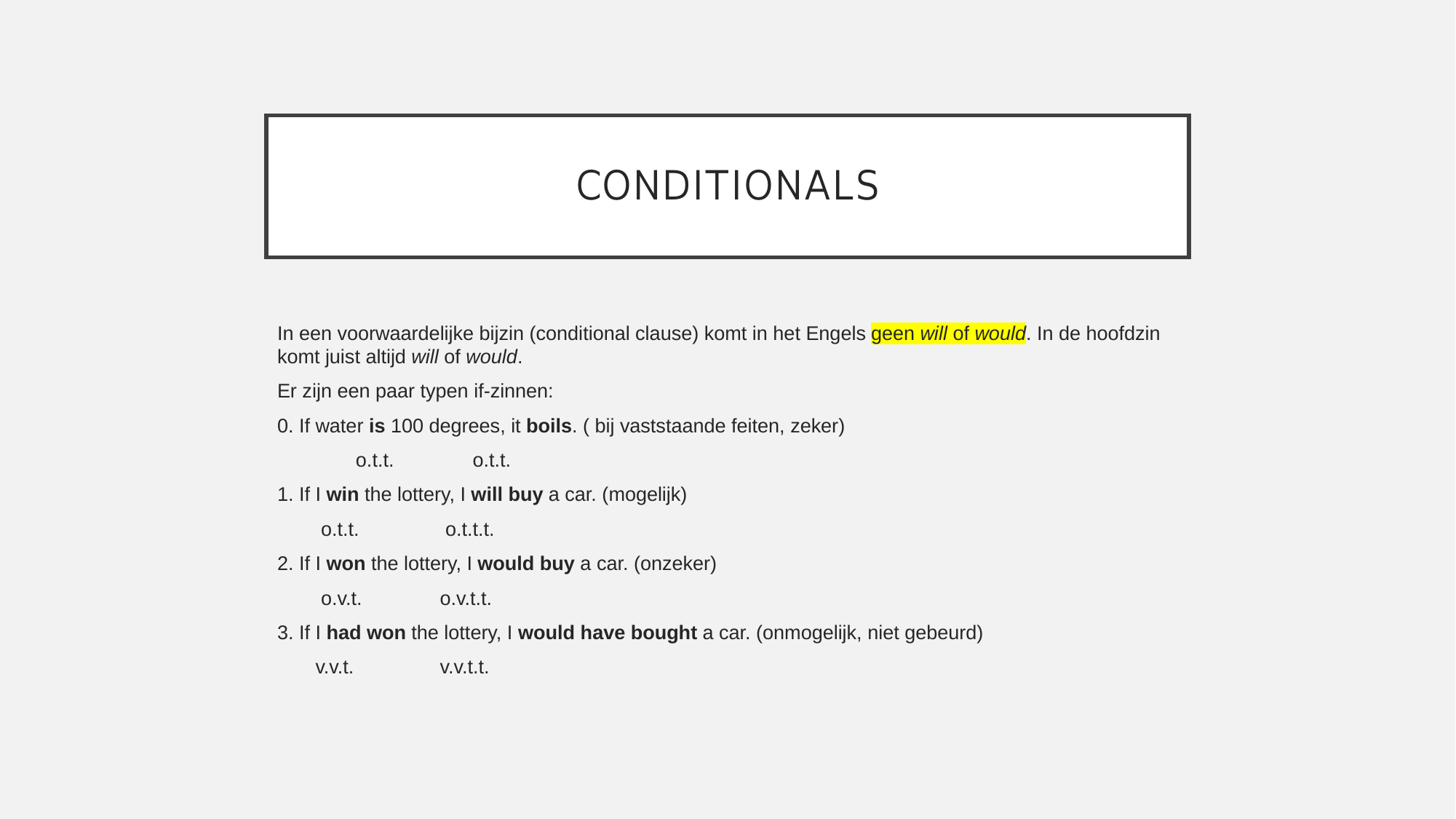

# conditionals
In een voorwaardelijke bijzin (conditional clause) komt in het Engels geen will of would. In de hoofdzin komt juist altijd will of would.
Er zijn een paar typen if-zinnen:
0. If water is 100 degrees, it boils. ( bij vaststaande feiten, zeker)
	o.t.t.	       o.t.t.
1. If I win the lottery, I will buy a car. (mogelijk)
        o.t.t.		  o.t.t.t.
2. If I won the lottery, I would buy a car. (onzeker)
        o.v.t.		 o.v.t.t.
3. If I had won the lottery, I would have bought a car. (onmogelijk, niet gebeurd)
       v.v.t.   		 v.v.t.t.